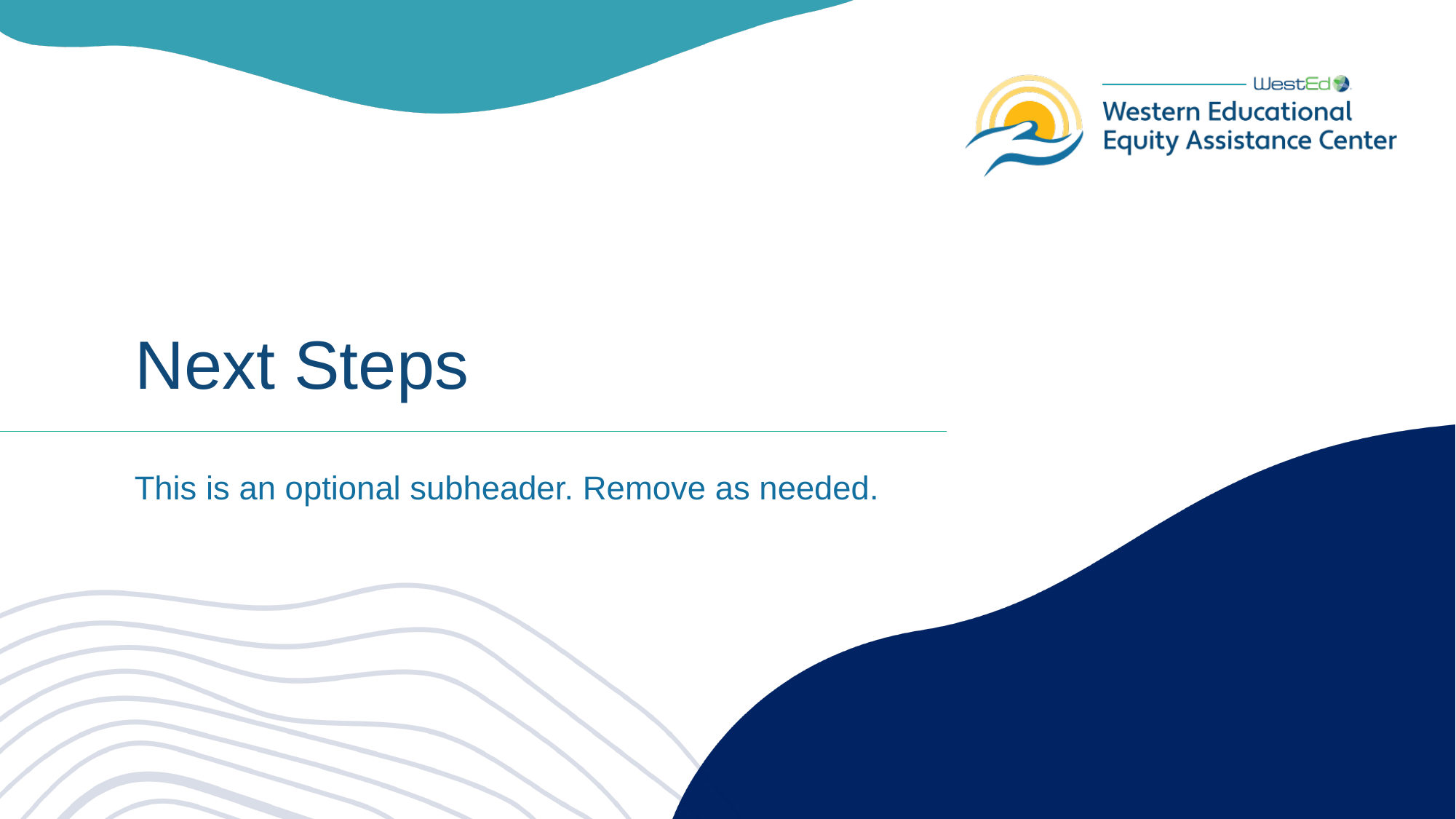

# Next Steps
This is an optional subheader. Remove as needed.